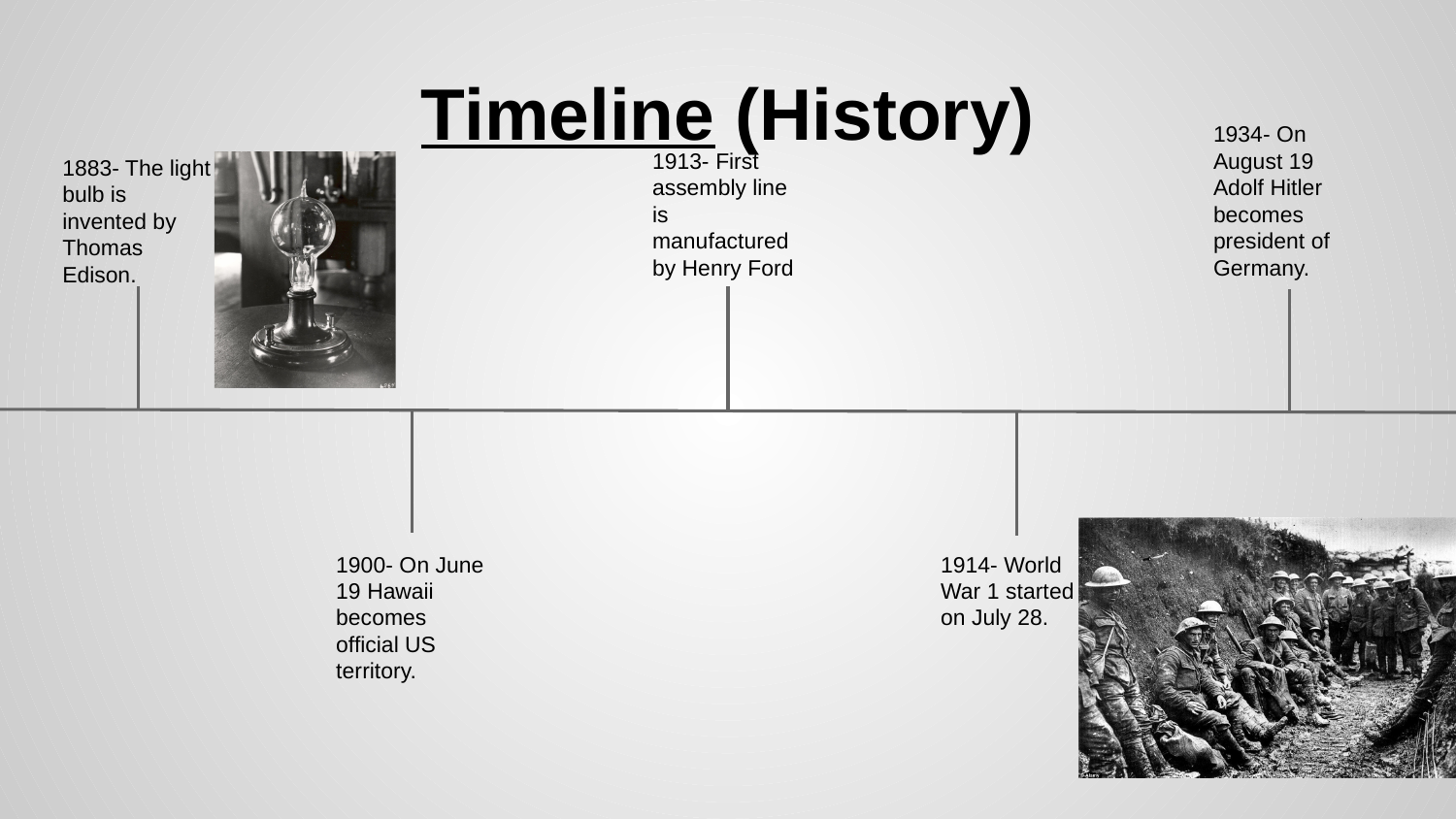

# Timeline (History)
1934- On August 19 Adolf Hitler becomes president of Germany.
1913- First assembly line is manufactured by Henry Ford
1883- The light bulb is invented by Thomas Edison.

1900- On June 19 Hawaii becomes official US territory.
1914- World War 1 started on July 28.